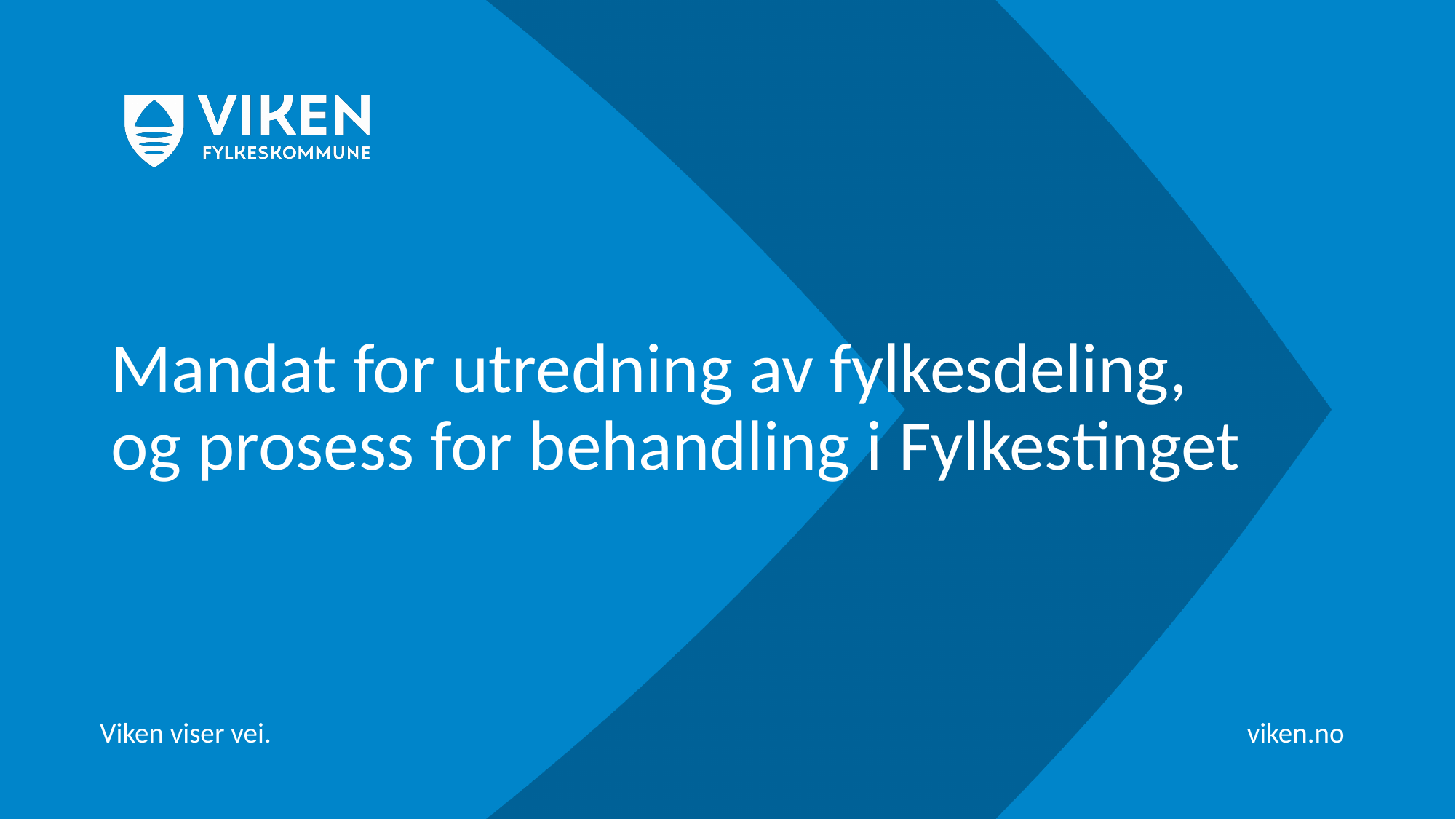

# Mandat for utredning av fylkesdeling, og prosess for behandling i Fylkestinget